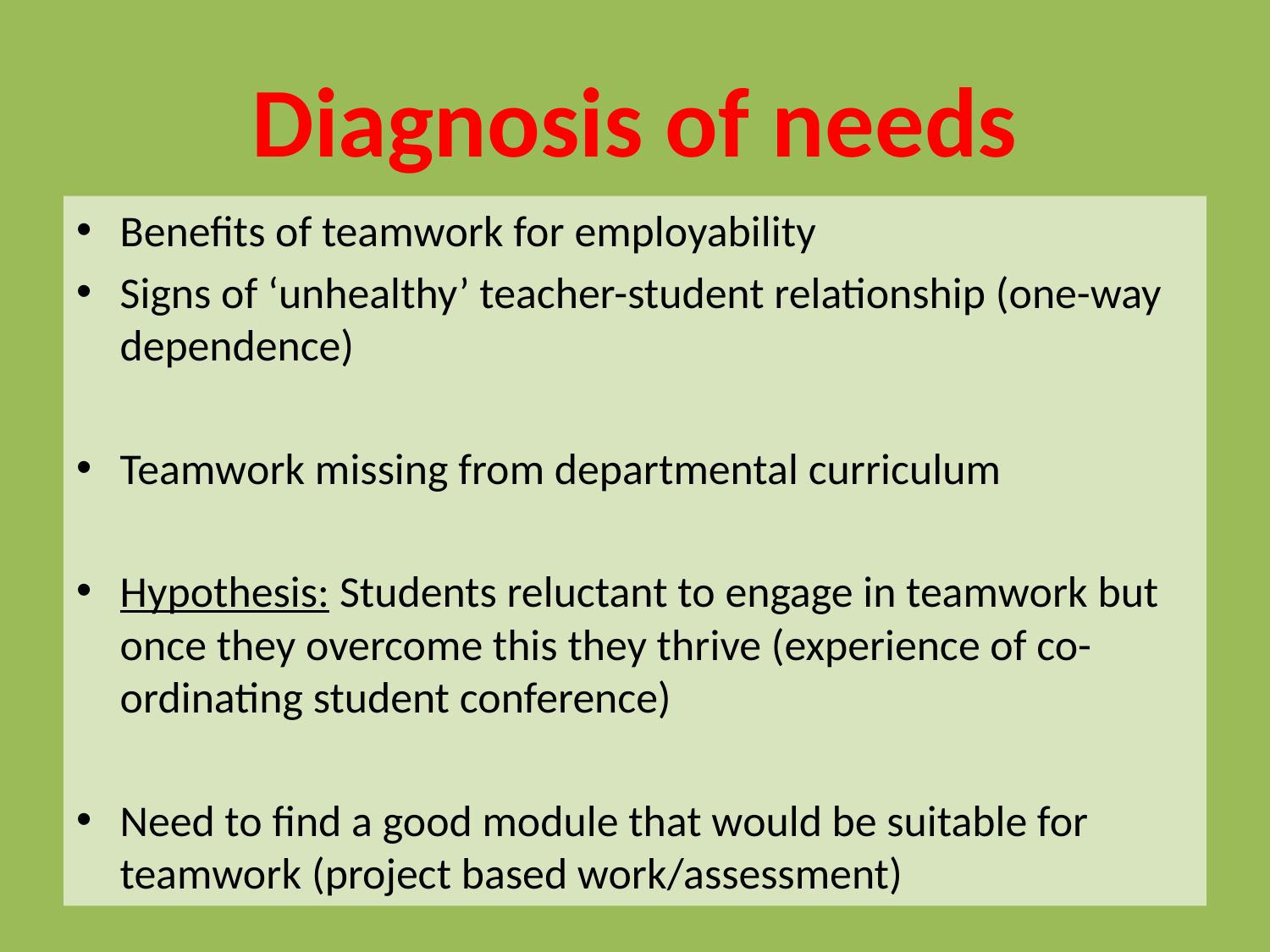

# Diagnosis of needs
Benefits of teamwork for employability
Signs of ‘unhealthy’ teacher-student relationship (one-way dependence)

Teamwork missing from departmental curriculum

Hypothesis: Students reluctant to engage in teamwork but once they overcome this they thrive (experience of co-ordinating student conference)

Need to find a good module that would be suitable for teamwork (project based work/assessment)